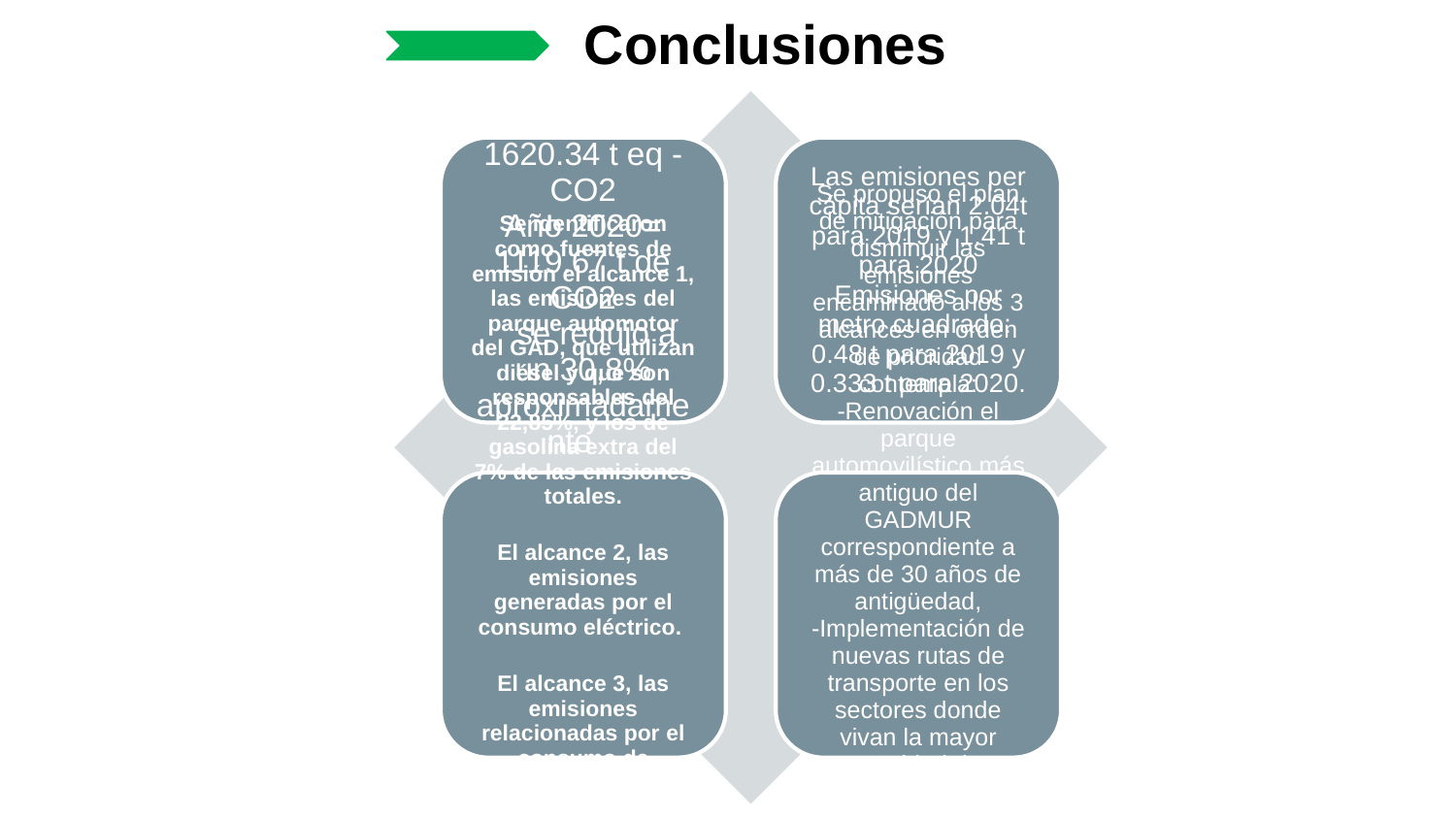

# Conclusiones

Año 2019= 1620.34 t eq -CO2
0.333 t para 2020.
El alcance 2, las emisiones generadas por el consumo eléctrico.
-Renovación el parque automovilístico más antiguo del GADMUR correspondiente a más de 30 años de antigüedad,
-Implementación de nuevas rutas de transporte en los sectores donde vivan la mayor cantidad de trabajadores,